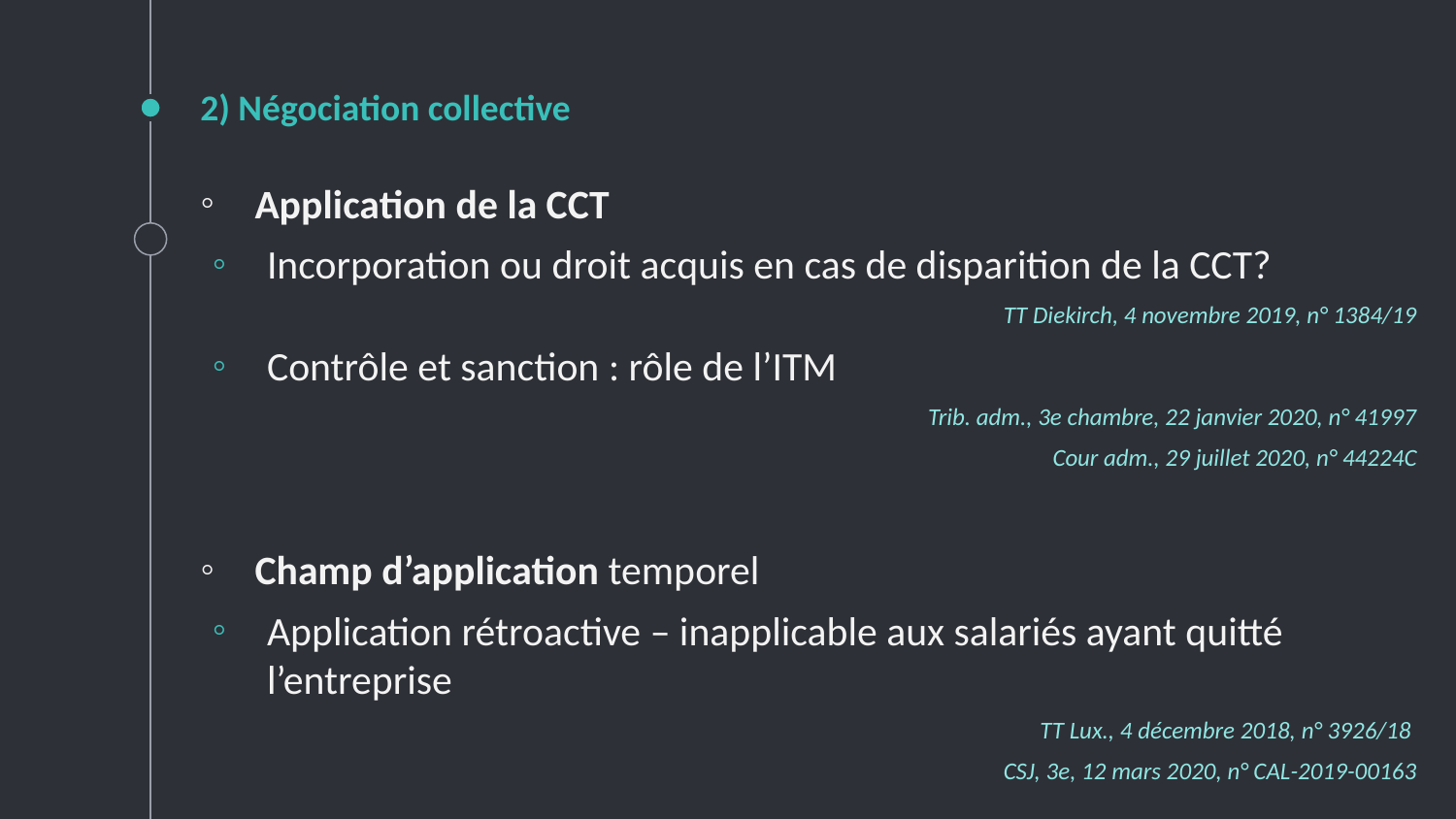

# 2) Négociation collective
Application de la CCT
Incorporation ou droit acquis en cas de disparition de la CCT?
TT Diekirch, 4 novembre 2019, n° 1384/19
Contrôle et sanction : rôle de l’ITM
Trib. adm., 3e chambre, 22 janvier 2020, n° 41997
Cour adm., 29 juillet 2020, n° 44224C

Champ d’application temporel
Application rétroactive – inapplicable aux salariés ayant quitté l’entreprise
TT Lux., 4 décembre 2018, n° 3926/18
CSJ, 3e, 12 mars 2020, n° CAL-2019-00163